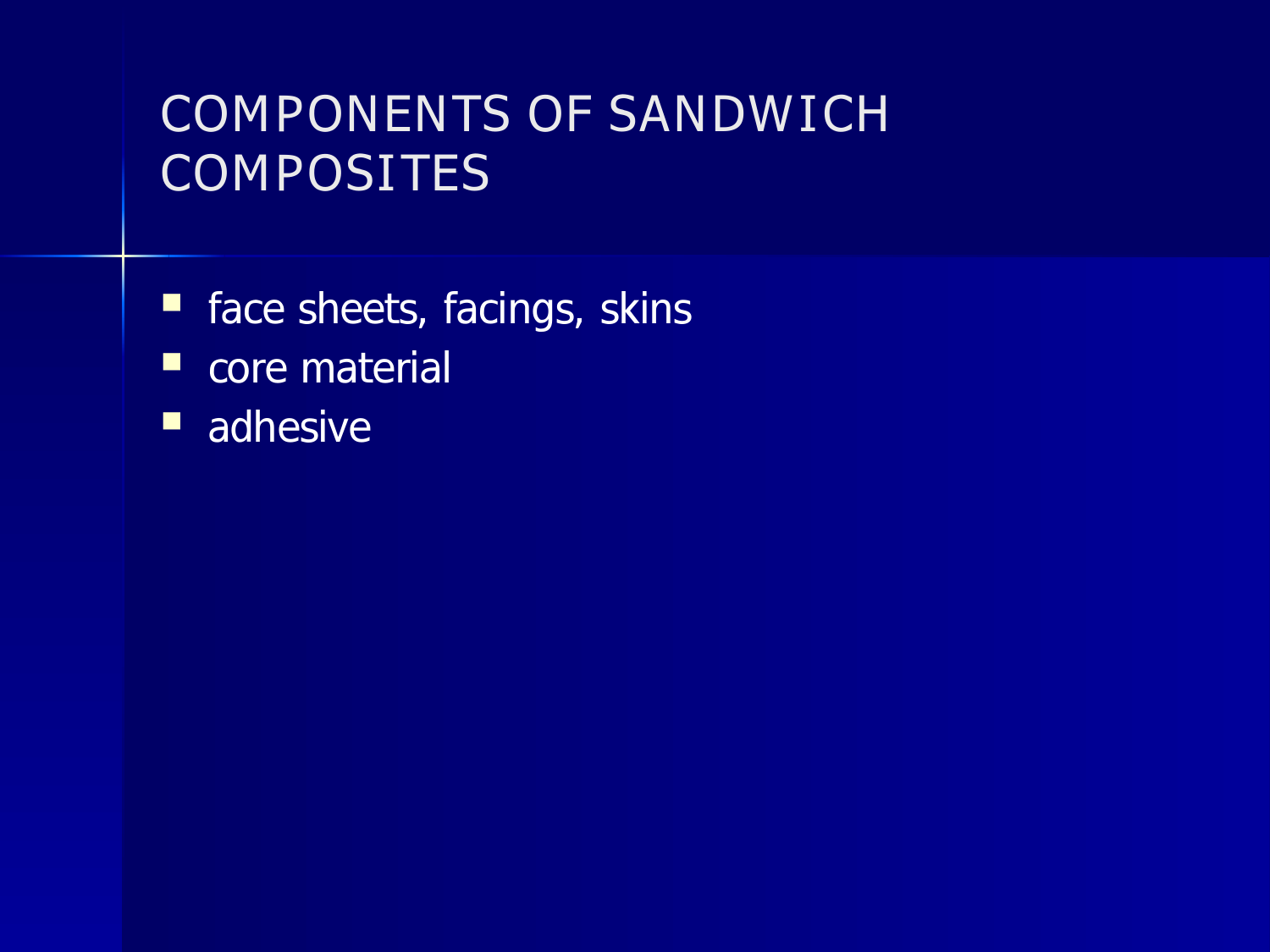

# COMPONENTS OF SANDWICH COMPOSITES
face sheets, facings, skins
core material
adhesive